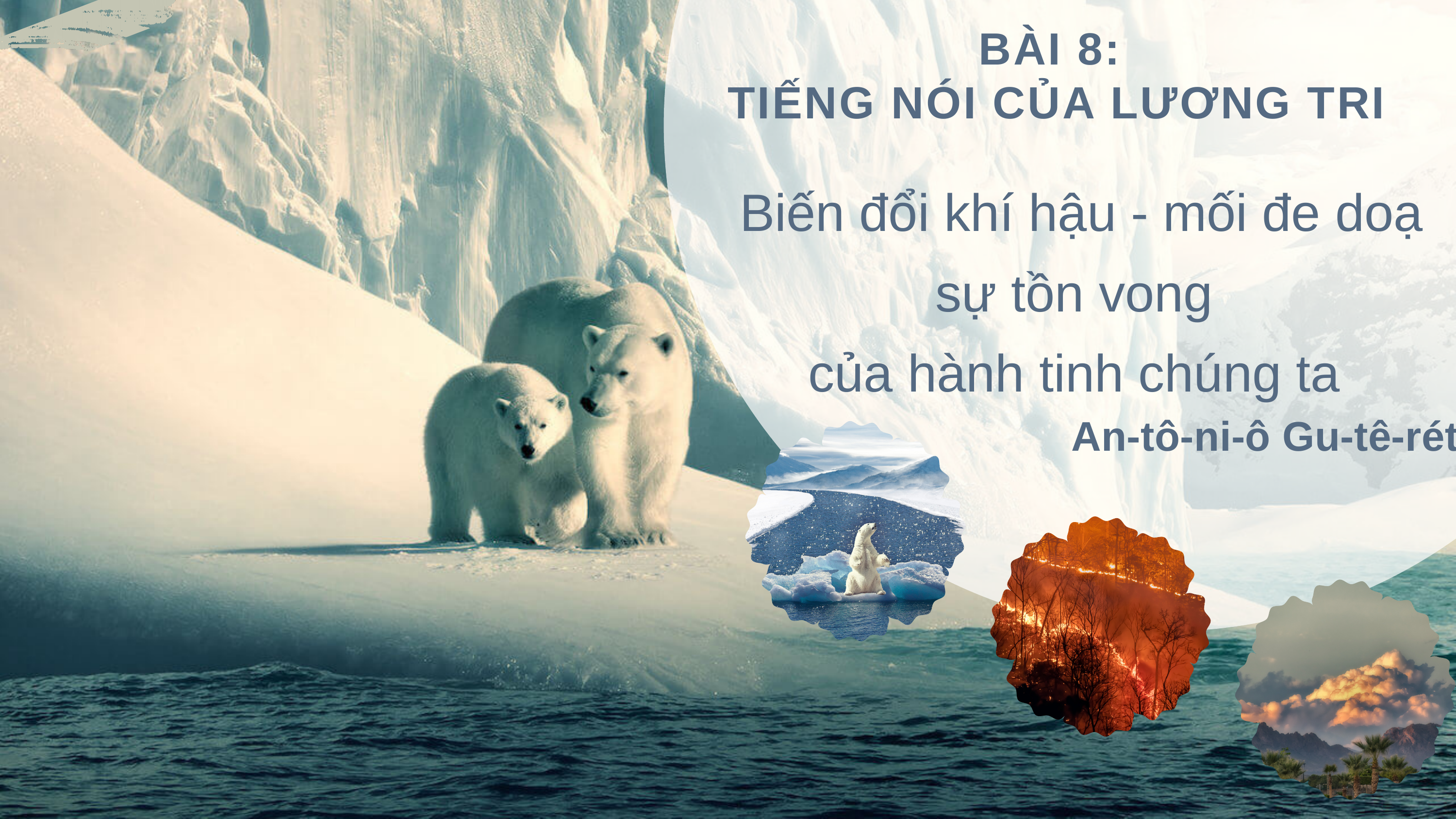

BÀI 8:
TIẾNG NÓI CỦA LƯƠNG TRI
Biến đổi khí hậu - mối đe doạ sự tồn vong
của hành tinh chúng ta
An-tô-ni-ô Gu-tê-rét